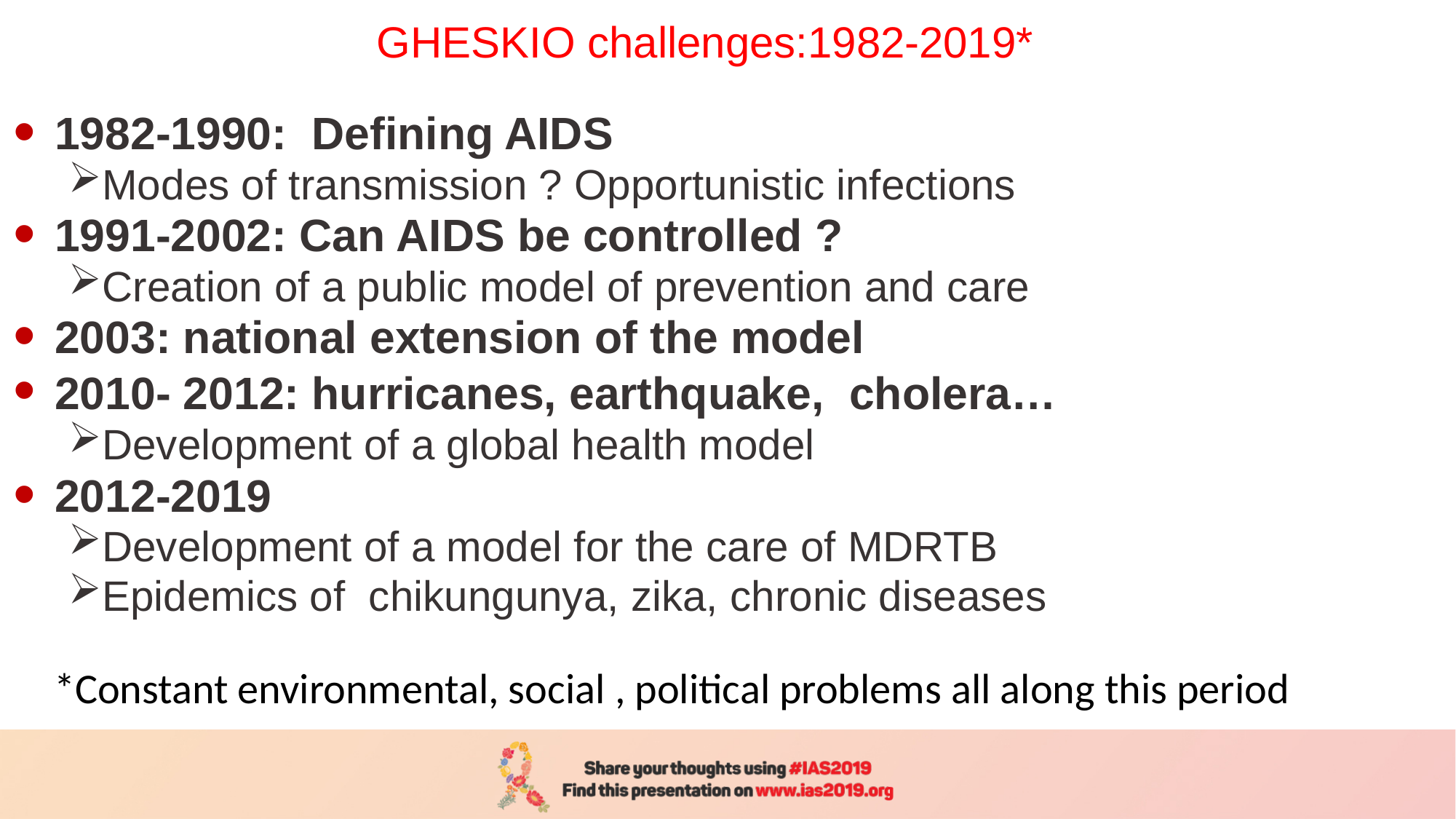

# GHESKIO challenges:1982-2019*
1982-1990:  Defining AIDS
Modes of transmission ? Opportunistic infections
1991-2002: Can AIDS be controlled ?
Creation of a public model of prevention and care
2003: national extension of the model
2010- 2012: hurricanes, earthquake,  cholera…
Development of a global health model
2012-2019
Development of a model for the care of MDRTB
Epidemics of  chikungunya, zika, chronic diseases
*Constant environmental, social , political problems all along this period